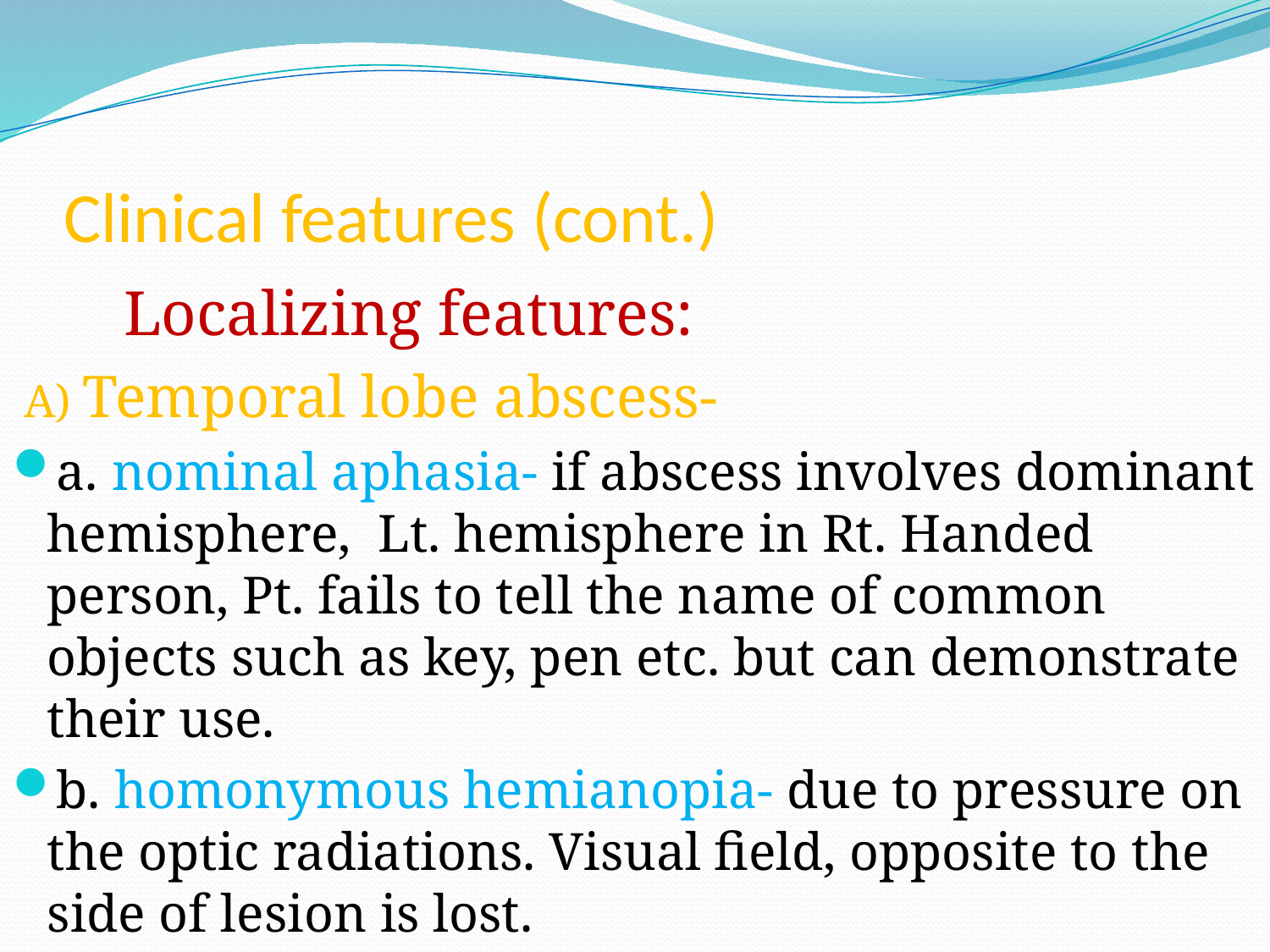

# Clinical features (cont.)
       Localizing features:
 A) Temporal lobe abscess-
a. nominal aphasia- if abscess involves dominant hemisphere,  Lt. hemisphere in Rt. Handed person, Pt. fails to tell the name of common objects such as key, pen etc. but can demonstrate their use.
b. homonymous hemianopia- due to pressure on the optic radiations. Visual field, opposite to the side of lesion is lost.